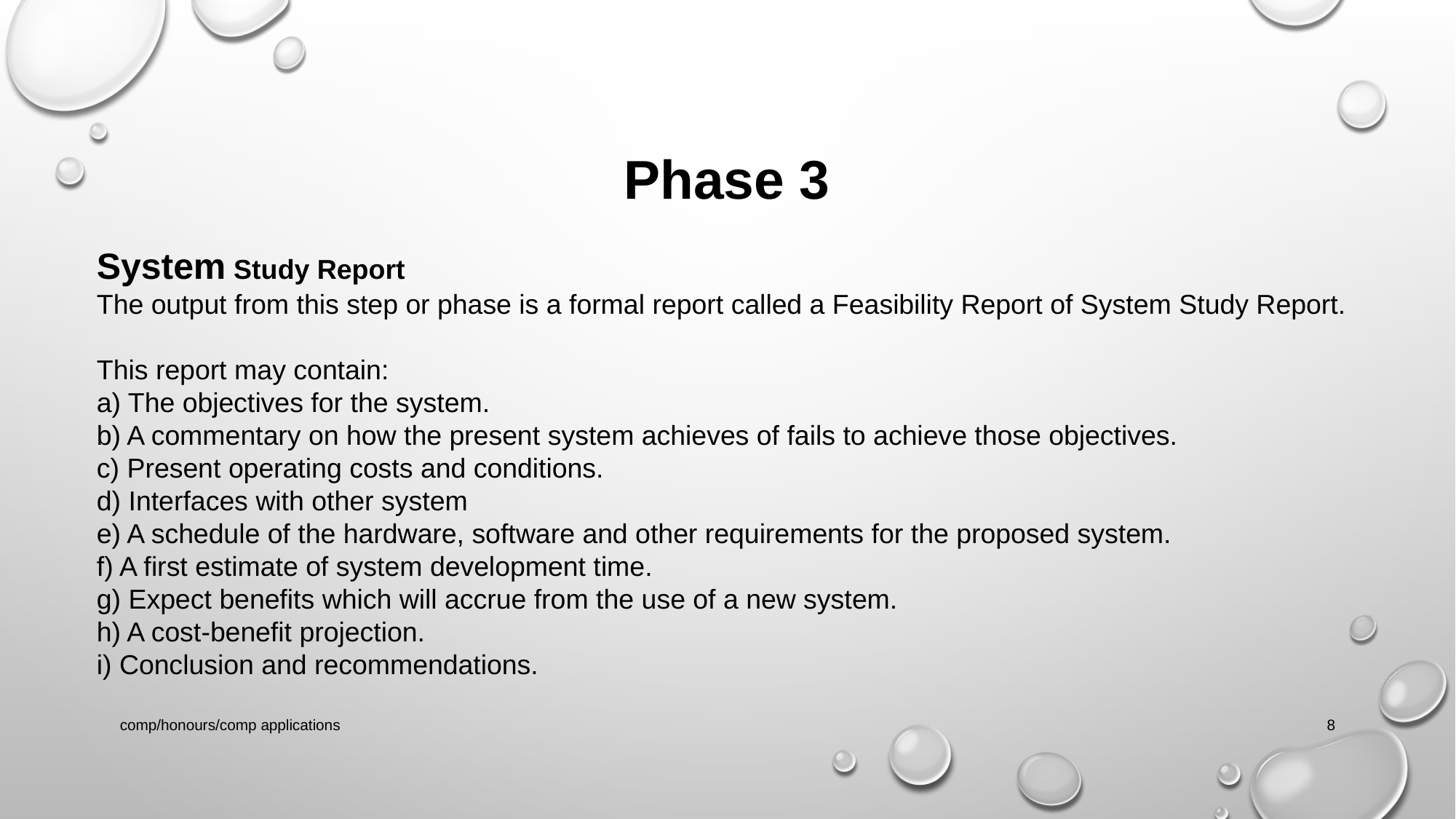

Phase 3

System Study Report
The output from this step or phase is a formal report called a Feasibility Report of System Study Report.

This report may contain:
a) The objectives for the system.
b) A commentary on how the present system achieves of fails to achieve those objectives.
c) Present operating costs and conditions.
d) Interfaces with other system
e) A schedule of the hardware, software and other requirements for the proposed system.
f) A first estimate of system development time.
g) Expect benefits which will accrue from the use of a new system.
h) A cost-benefit projection.
i) Conclusion and recommendations.
comp/honours/comp applications
8